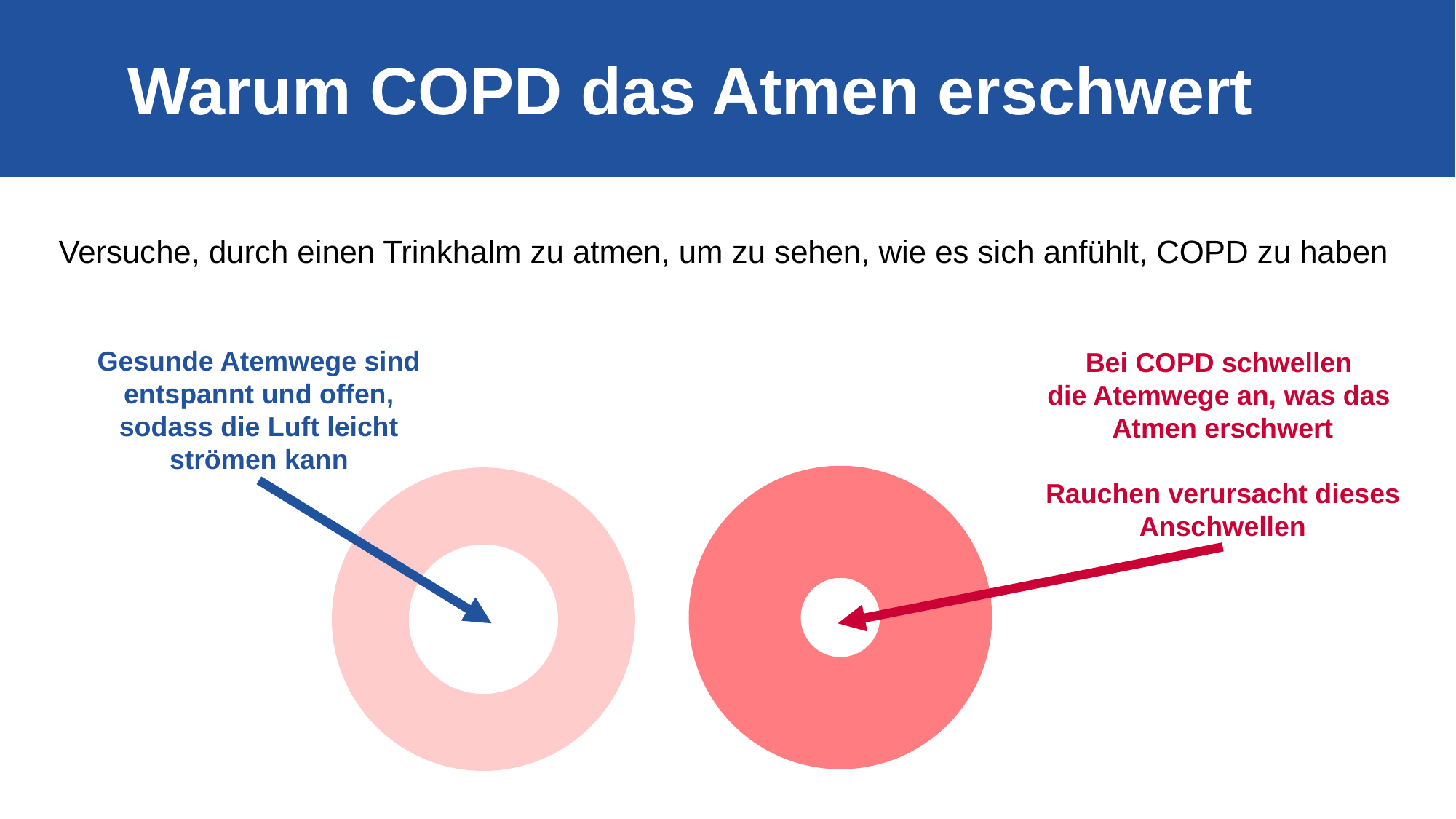

Warum COPD das Atmen erschwert
Versuche, durch einen Trinkhalm zu atmen, um zu sehen, wie es sich anfühlt, COPD zu haben
Gesunde Atemwege sind entspannt und offen, sodass die Luft leicht strömen kann
Bei COPD schwellen
die Atemwege an, was das
Atmen erschwert

Rauchen verursacht dieses Anschwellen